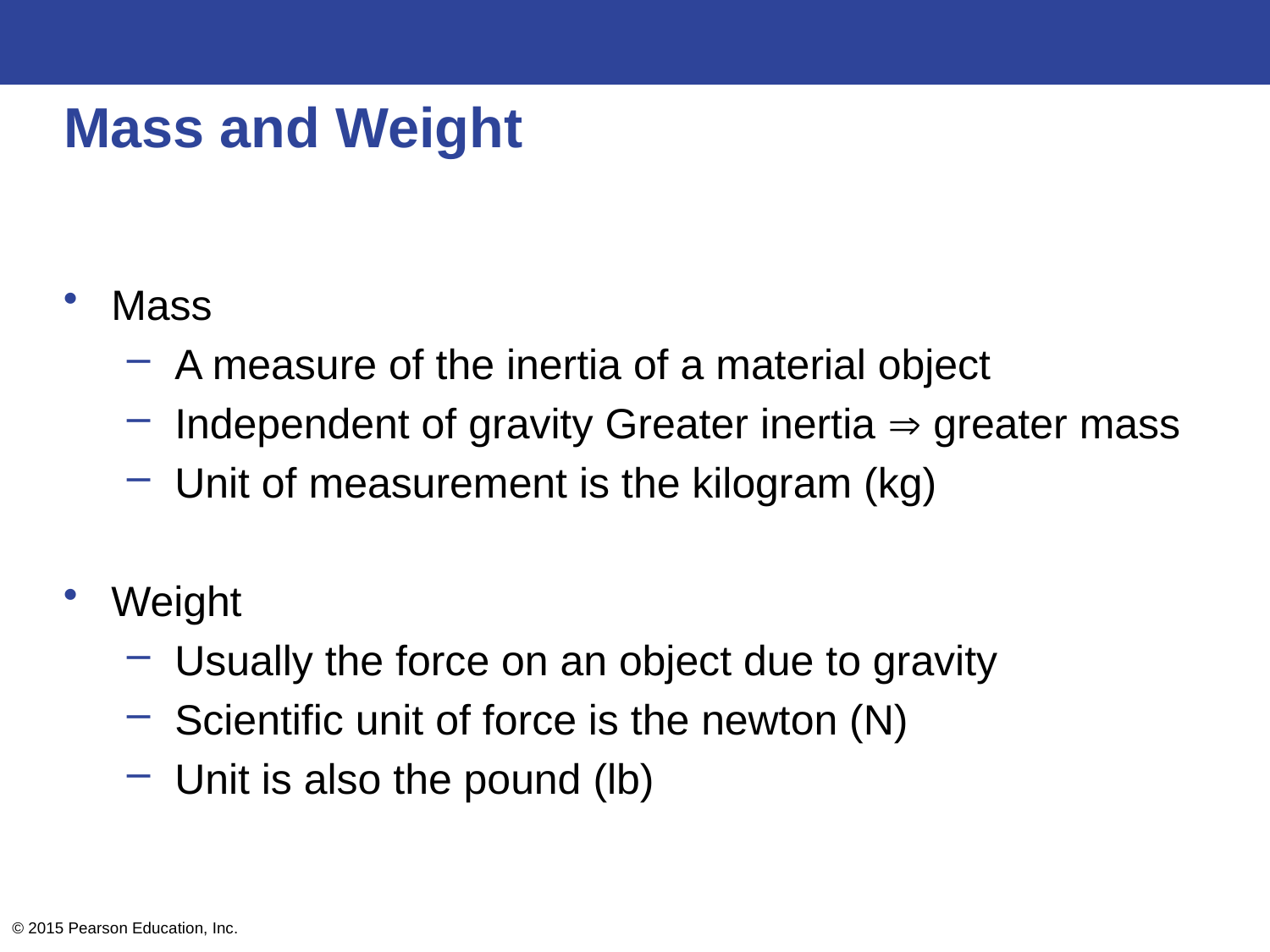

# Mass and Weight
Mass
A measure of the inertia of a material object
Independent of gravity Greater inertia ⇒ greater mass
Unit of measurement is the kilogram (kg)

Weight
Usually the force on an object due to gravity
Scientific unit of force is the newton (N)
Unit is also the pound (lb)
© 2015 Pearson Education, Inc.